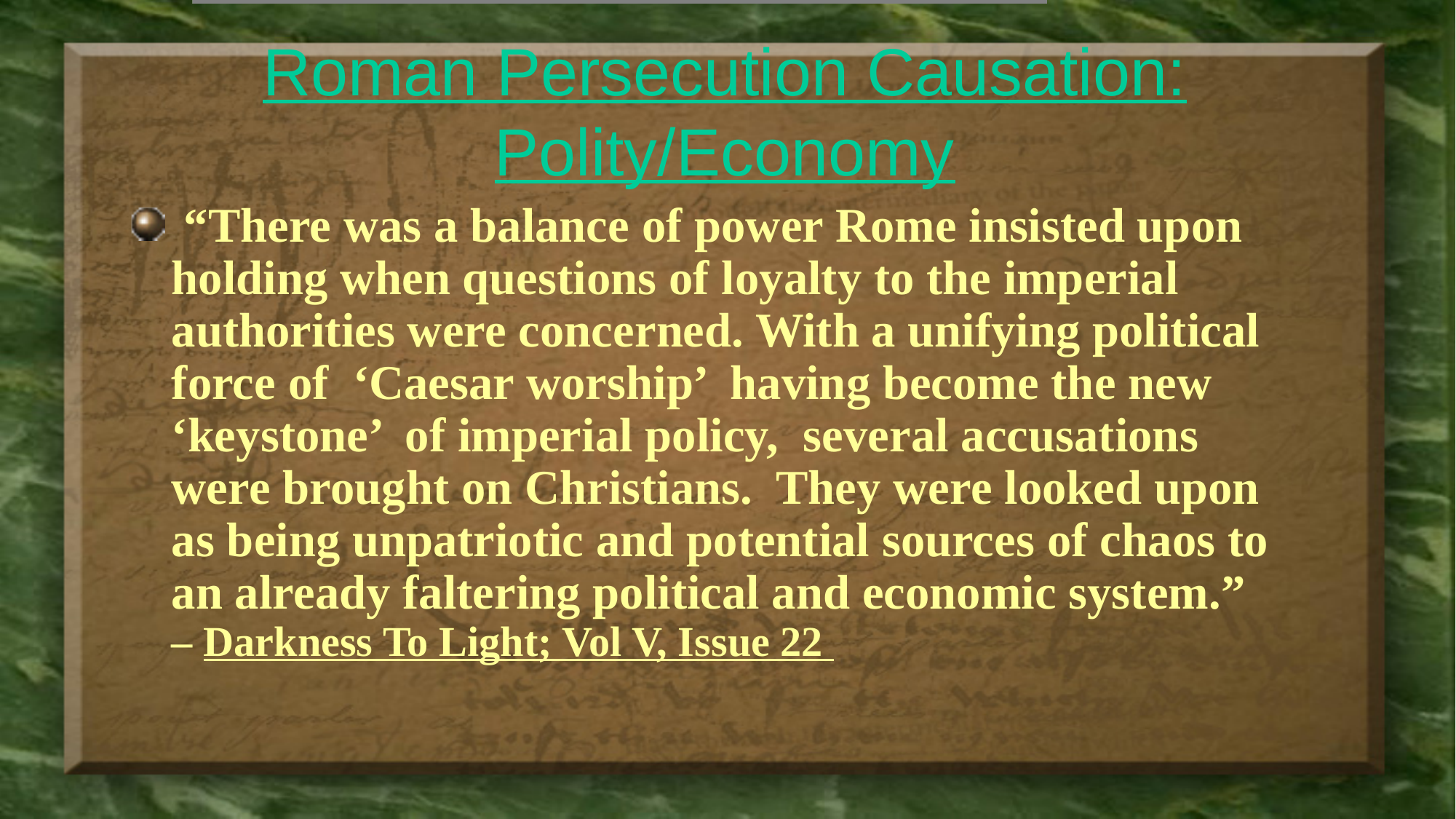

David Lee Burris:
Tailors & Masons had particular difficulty working in their chosen profession;                                          Tertullian even forbade a Christian to be a schoolteacher.
# Roman Persecution Causation: Polity/Economy
 “There was a balance of power Rome insisted upon holding when questions of loyalty to the imperial authorities were concerned. With a unifying political force of  ‘Caesar worship’  having become the new  ‘keystone’  of imperial policy,  several accusations were brought on Christians.  They were looked upon as being unpatriotic and potential sources of chaos to  an already faltering political and economic system.”    – Darkness To Light; Vol V, Issue 22